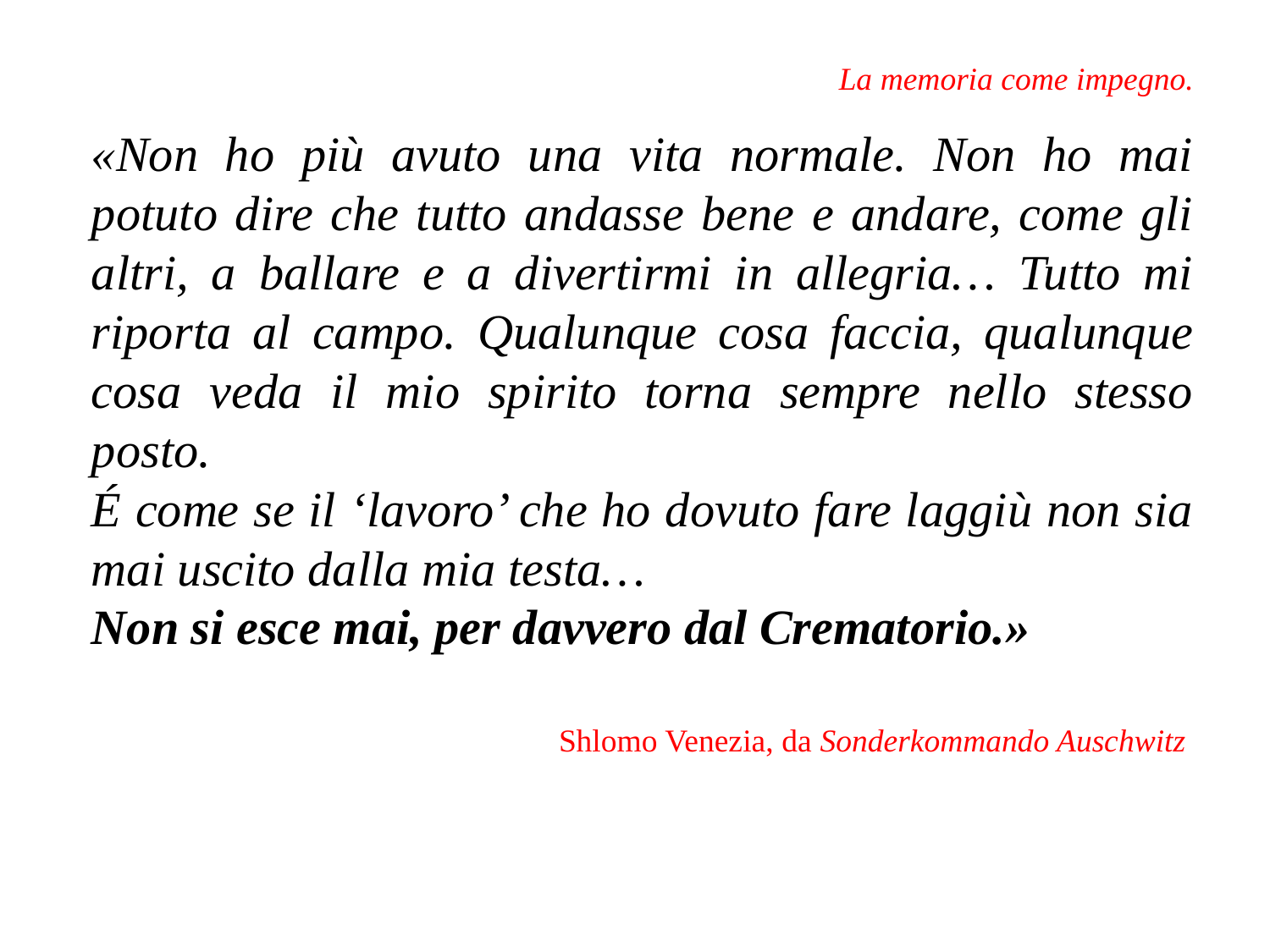

# La memoria come impegno.
«Non ho più avuto una vita normale. Non ho mai potuto dire che tutto andasse bene e andare, come gli altri, a ballare e a divertirmi in allegria… Tutto mi riporta al campo. Qualunque cosa faccia, qualunque cosa veda il mio spirito torna sempre nello stesso posto.
É come se il ‘lavoro’ che ho dovuto fare laggiù non sia mai uscito dalla mia testa…
Non si esce mai, per davvero dal Crematorio.»

Shlomo Venezia, da Sonderkommando Auschwitz